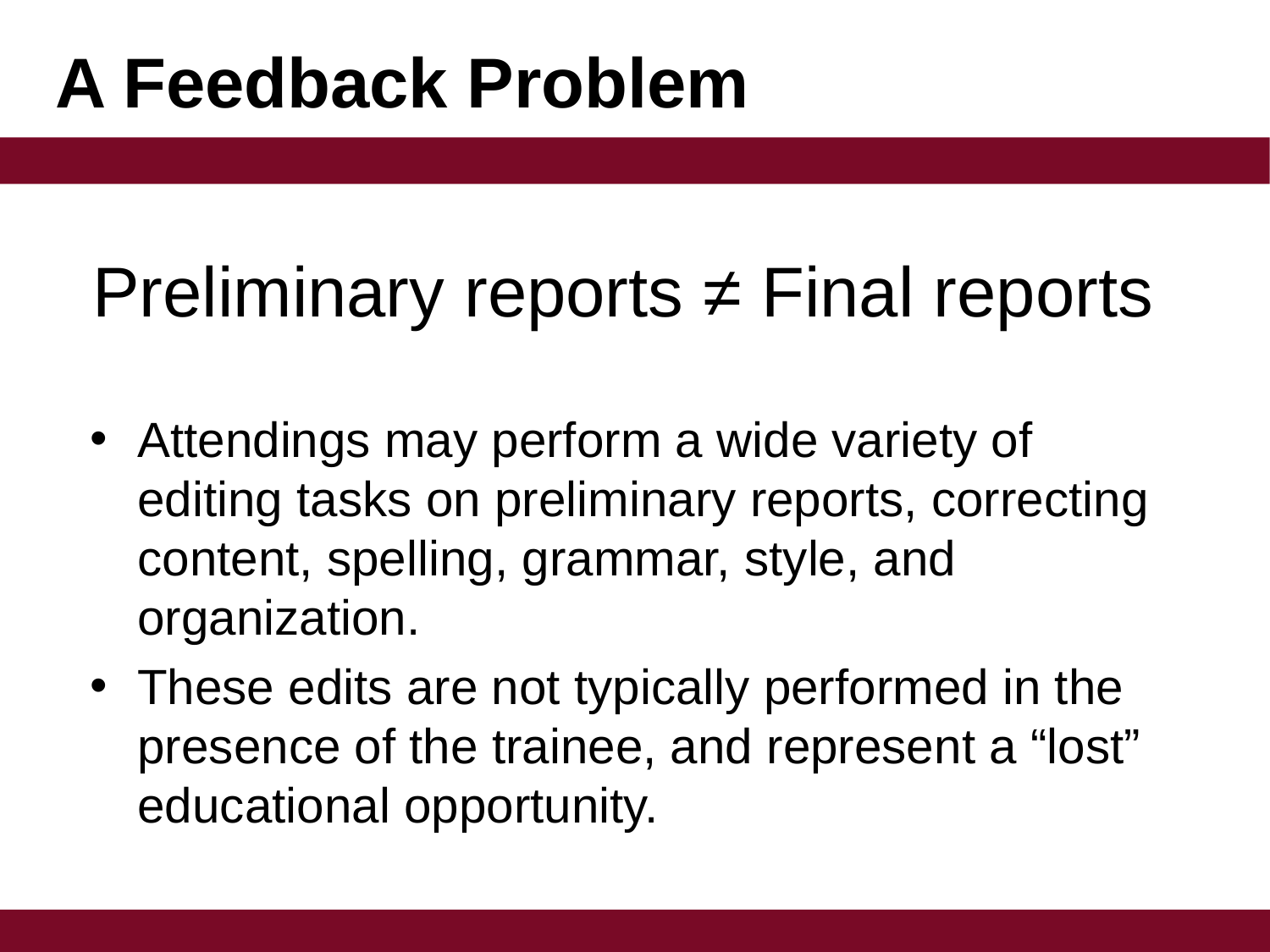

# A Feedback Problem
Preliminary reports ≠ Final reports
Attendings may perform a wide variety of editing tasks on preliminary reports, correcting content, spelling, grammar, style, and organization.
These edits are not typically performed in the presence of the trainee, and represent a “lost” educational opportunity.